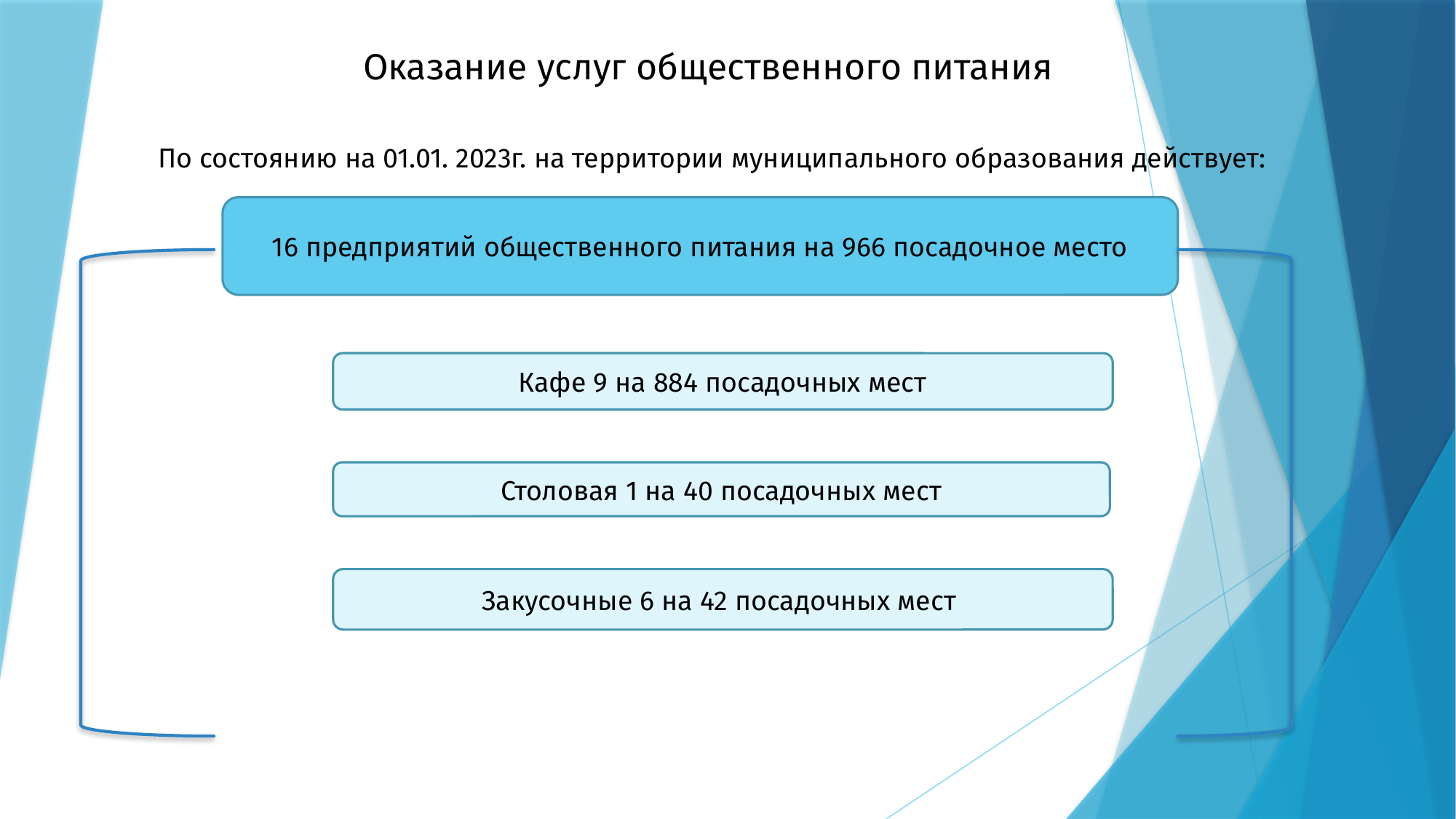

# Оказание услуг общественного питания
По состоянию на 01.01. 2023г. на территории муниципального образования действует:
16 предприятий общественного питания на 966 посадочное место

Кафе 9 на 884 посадочных мест
Столовая 1 на 40 посадочных мест
Закусочные 6 на 42 посадочных мест